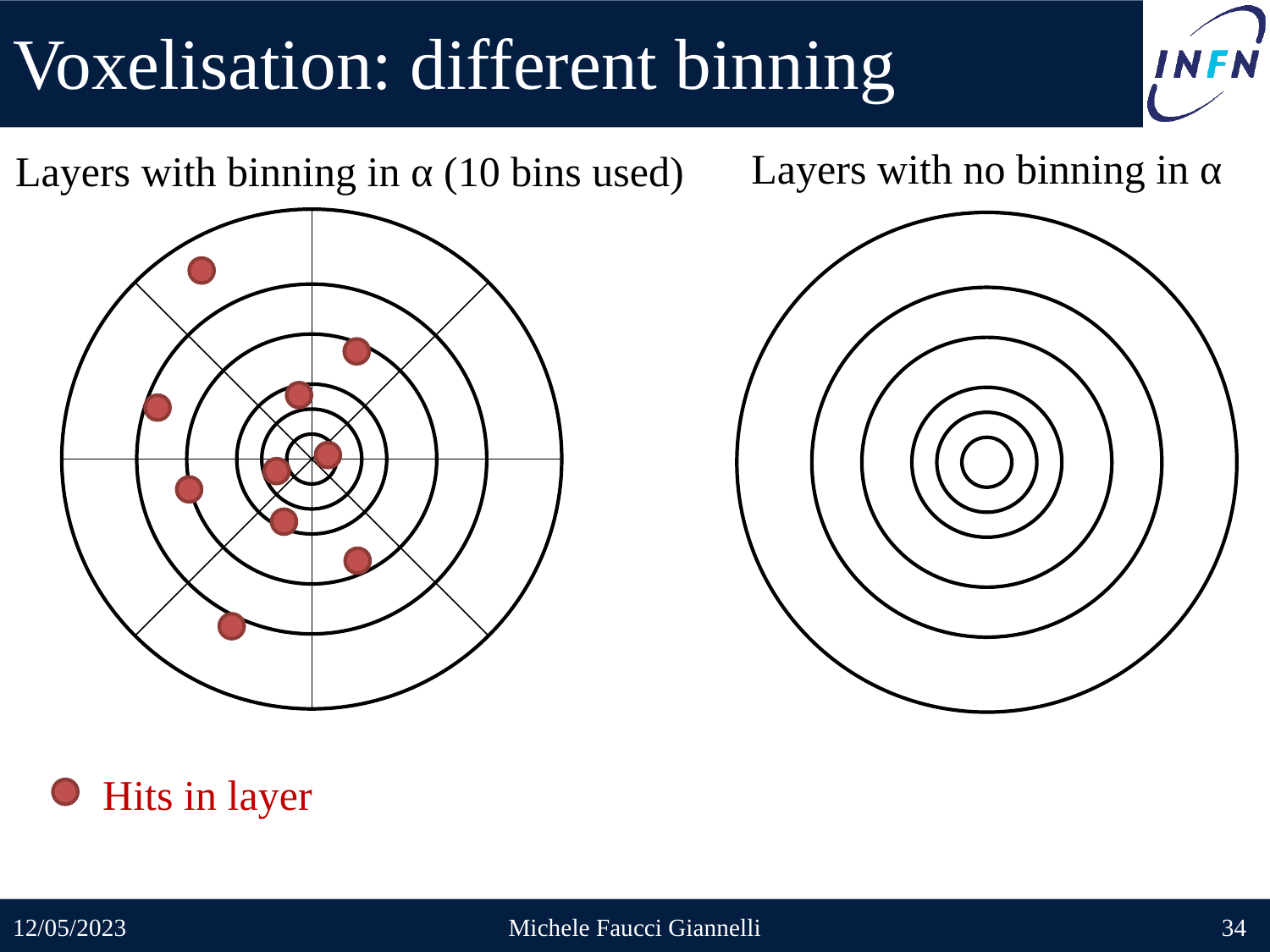

# Voxelisation: different binning
Layers with no binning in α
Layers with binning in α (10 bins used)

Hits in layer

12/05/2023
Michele Faucci Giannelli
34